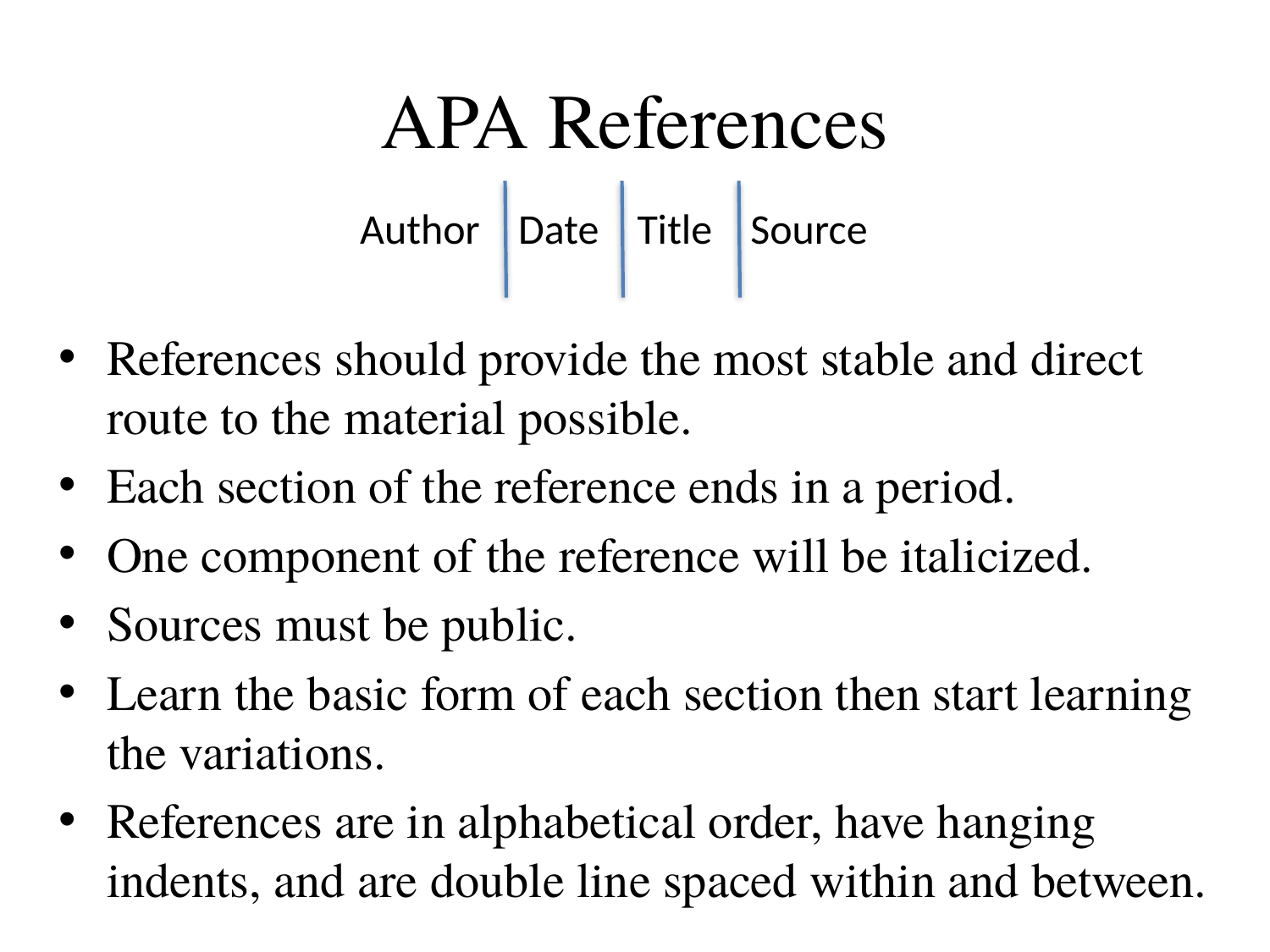

# APA References
Author    Date    Title    Source
References should provide the most stable and direct route to the material possible.
Each section of the reference ends in a period.
One component of the reference will be italicized.
Sources must be public.
Learn the basic form of each section then start learning the variations.
References are in alphabetical order, have hanging indents, and are double line spaced within and between.